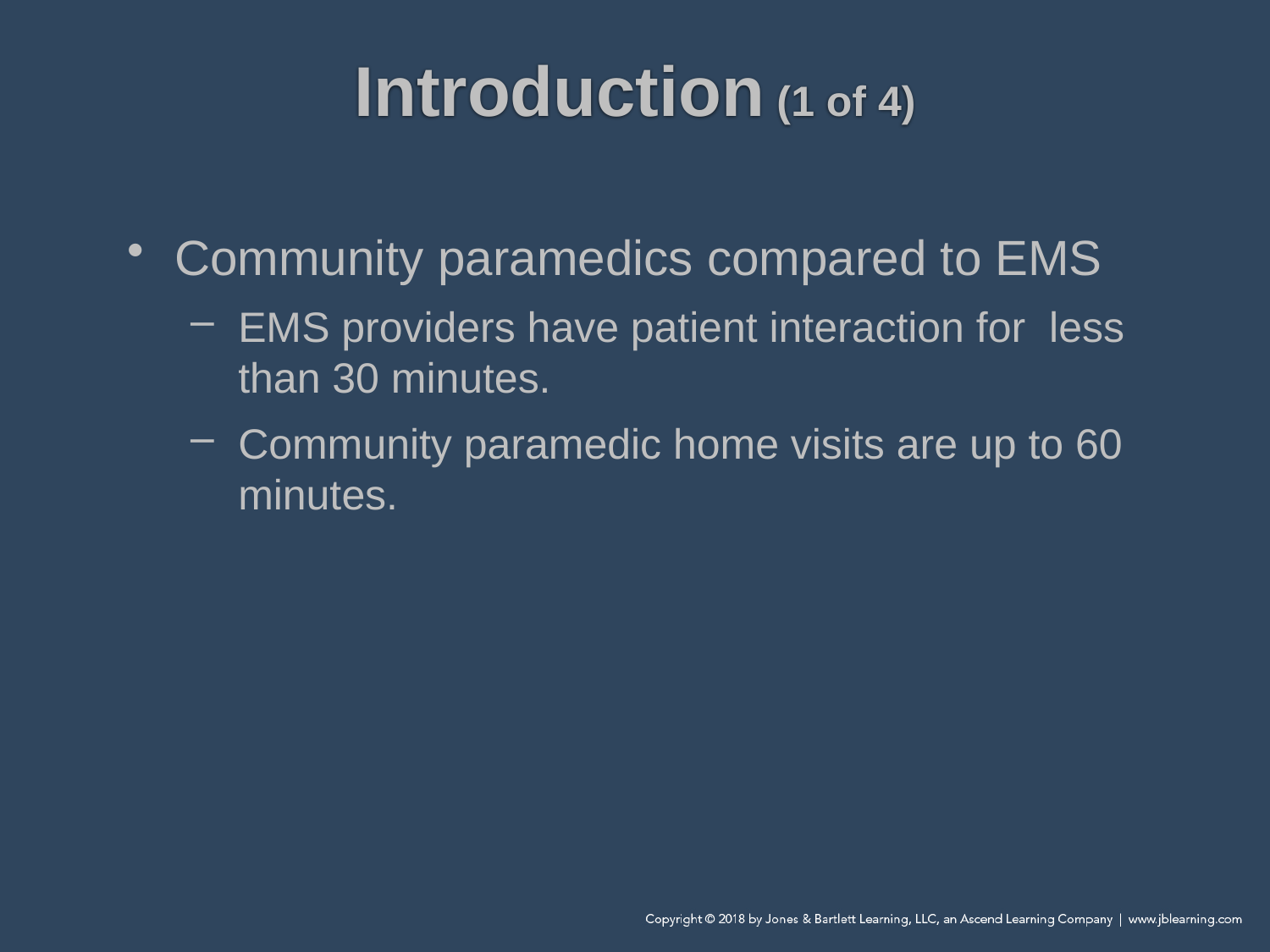

# Introduction (1 of 4)
Community paramedics compared to EMS
EMS providers have patient interaction for  less than 30 minutes.
Community paramedic home visits are up to 60 minutes.